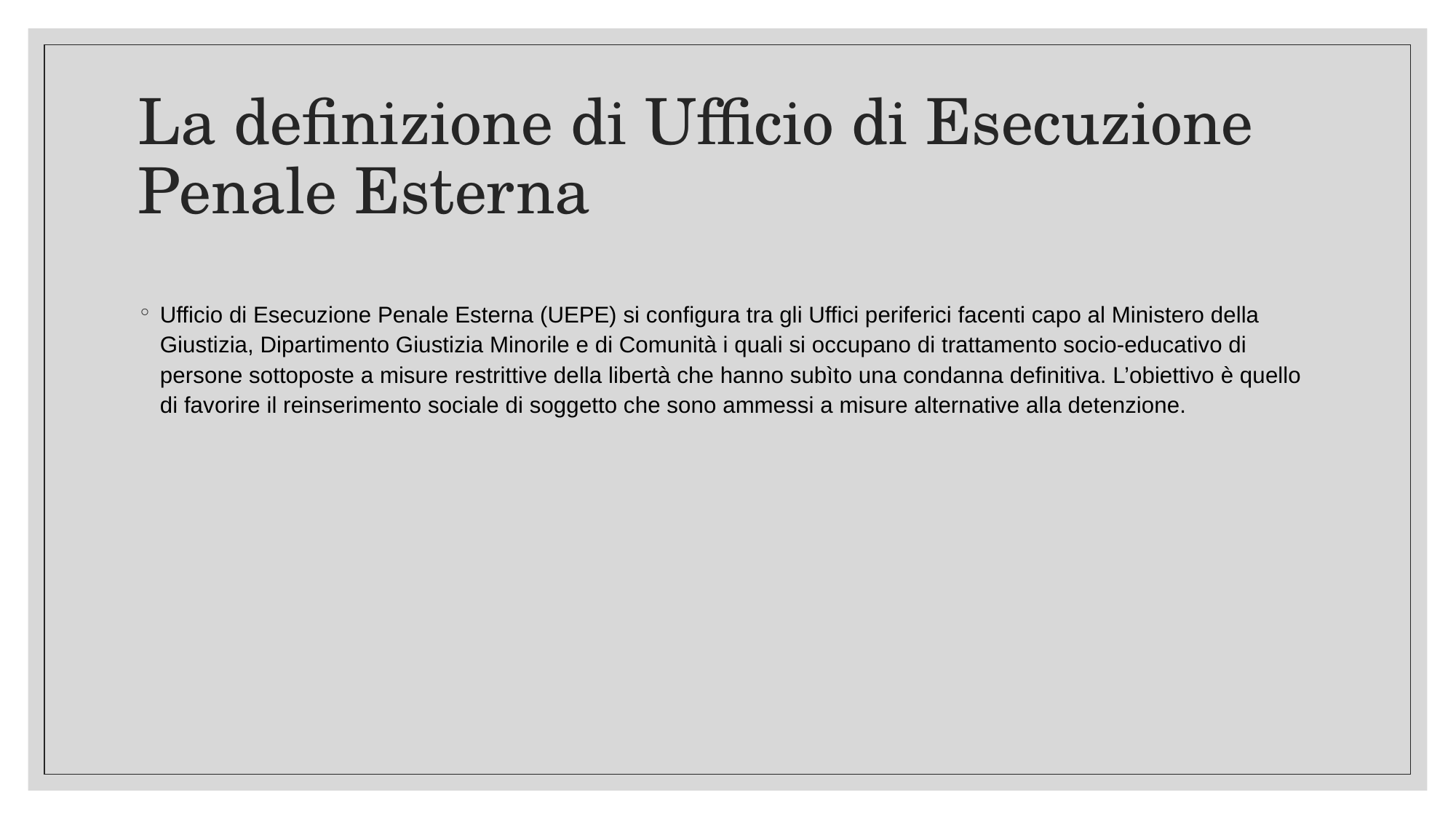

# La definizione di Ufficio di Esecuzione Penale Esterna

Ufficio di Esecuzione Penale Esterna (UEPE) si configura tra gli Uffici periferici facenti capo al Ministero della Giustizia, Dipartimento Giustizia Minorile e di Comunità i quali si occupano di trattamento socio-educativo di persone sottoposte a misure restrittive della libertà che hanno subìto una condanna definitiva. L’obiettivo è quello di favorire il reinserimento sociale di soggetto che sono ammessi a misure alternative alla detenzione.